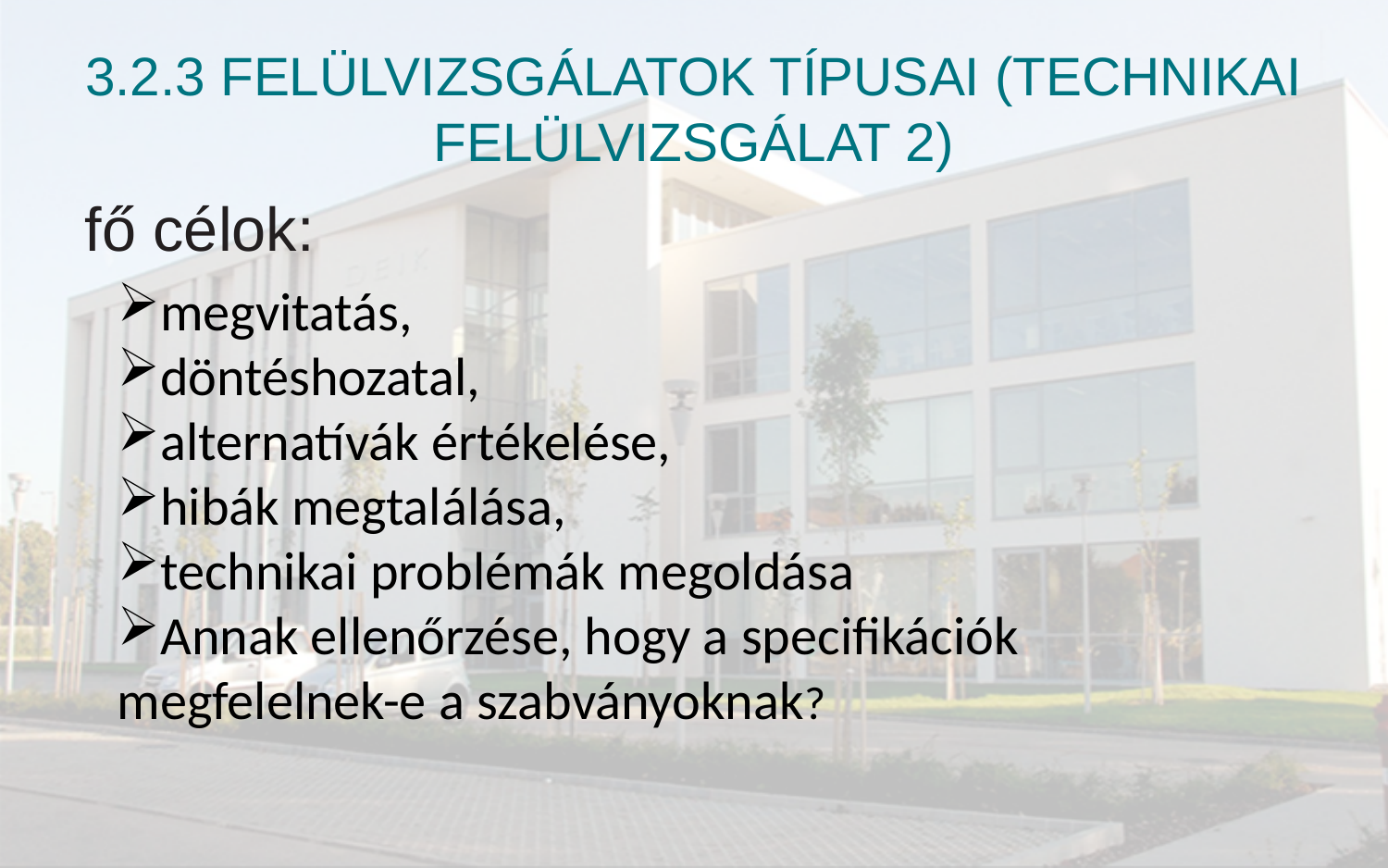

# 3.2.3 Felülvizsgálatok típusai (Technikai felülvizsgálat 2)
fő célok:

megvitatás,
döntéshozatal,
alternatívák értékelése,
hibák megtalálása,
technikai problémák megoldása
Annak ellenőrzése, hogy a specifikációk megfelelnek-e a szabványoknak?